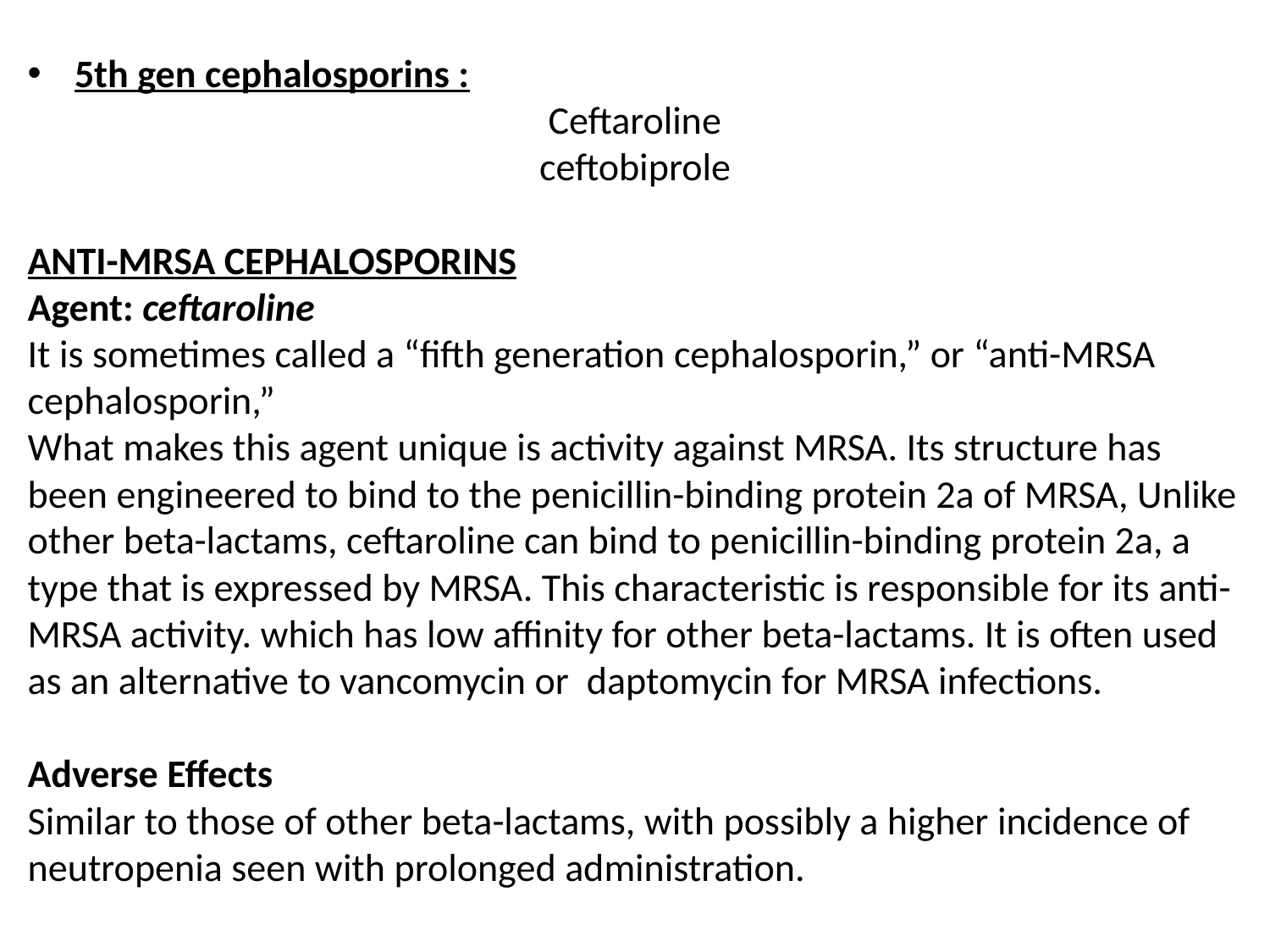

5th gen cephalosporins :
Ceftaroline
ceftobiprole

ANTI-MRSA CEPHALOSPORINS
Agent: ceftaroline
It is sometimes called a “fifth generation cephalosporin,” or “anti-MRSA cephalosporin,”
What makes this agent unique is activity against MRSA. Its structure has been engineered to bind to the penicillin-binding protein 2a of MRSA, Unlike other beta-lactams, ceftaroline can bind to penicillin-binding protein 2a, a type that is expressed by MRSA. This characteristic is responsible for its anti-MRSA activity. which has low affinity for other beta-lactams. It is often used as an alternative to vancomycin or  daptomycin for MRSA infections.

Adverse Effects
Similar to those of other beta-lactams, with possibly a higher incidence of neutropenia seen with prolonged administration.